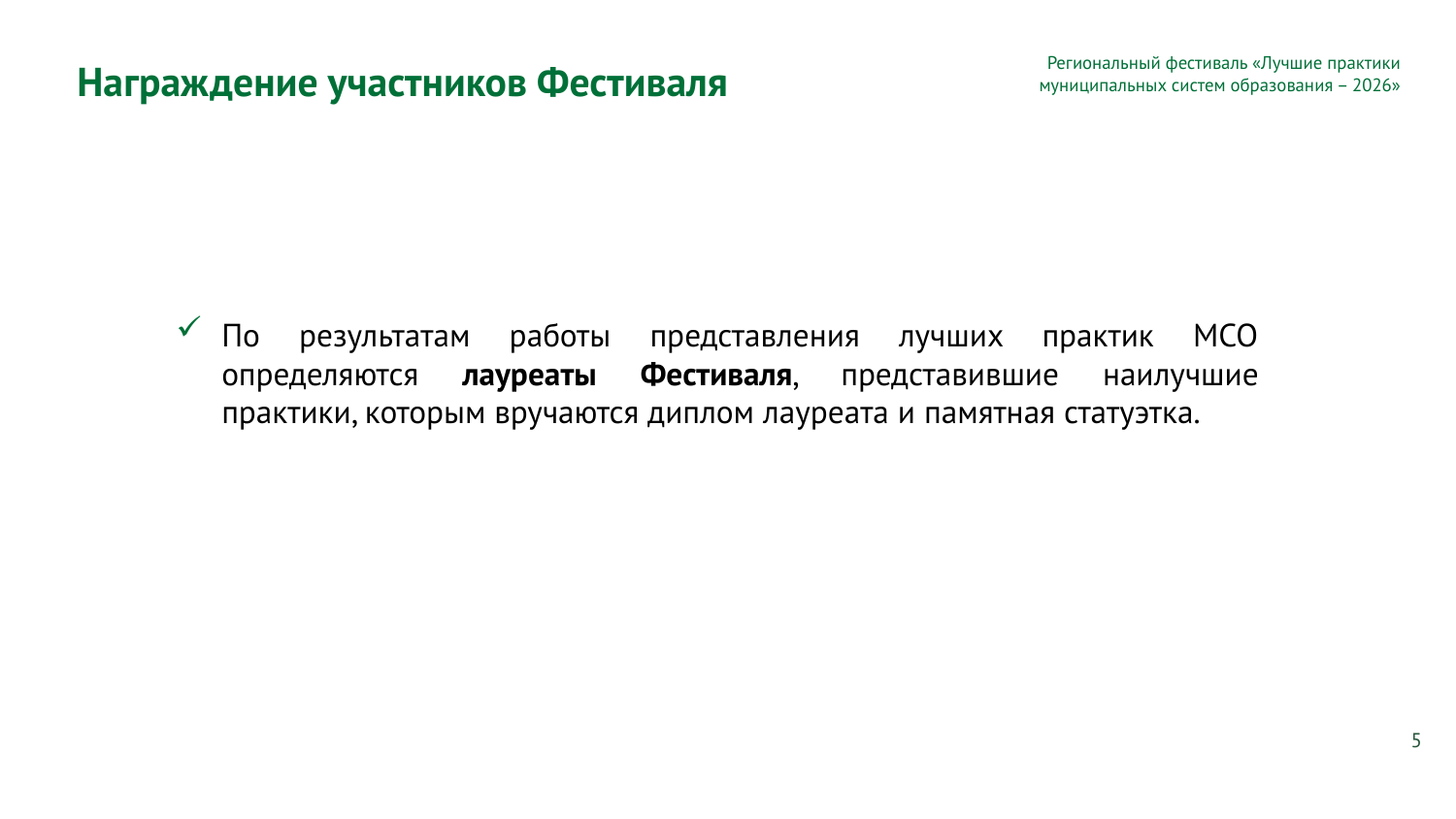

Региональный фестиваль «Лучшие практики муниципальных систем образования – 2026»
Награждение участников Фестиваля

По результатам работы представления лучших практик МСО определяются лауреаты Фестиваля, представившие наилучшие практики, которым вручаются диплом лауреата и памятная статуэтка.
5